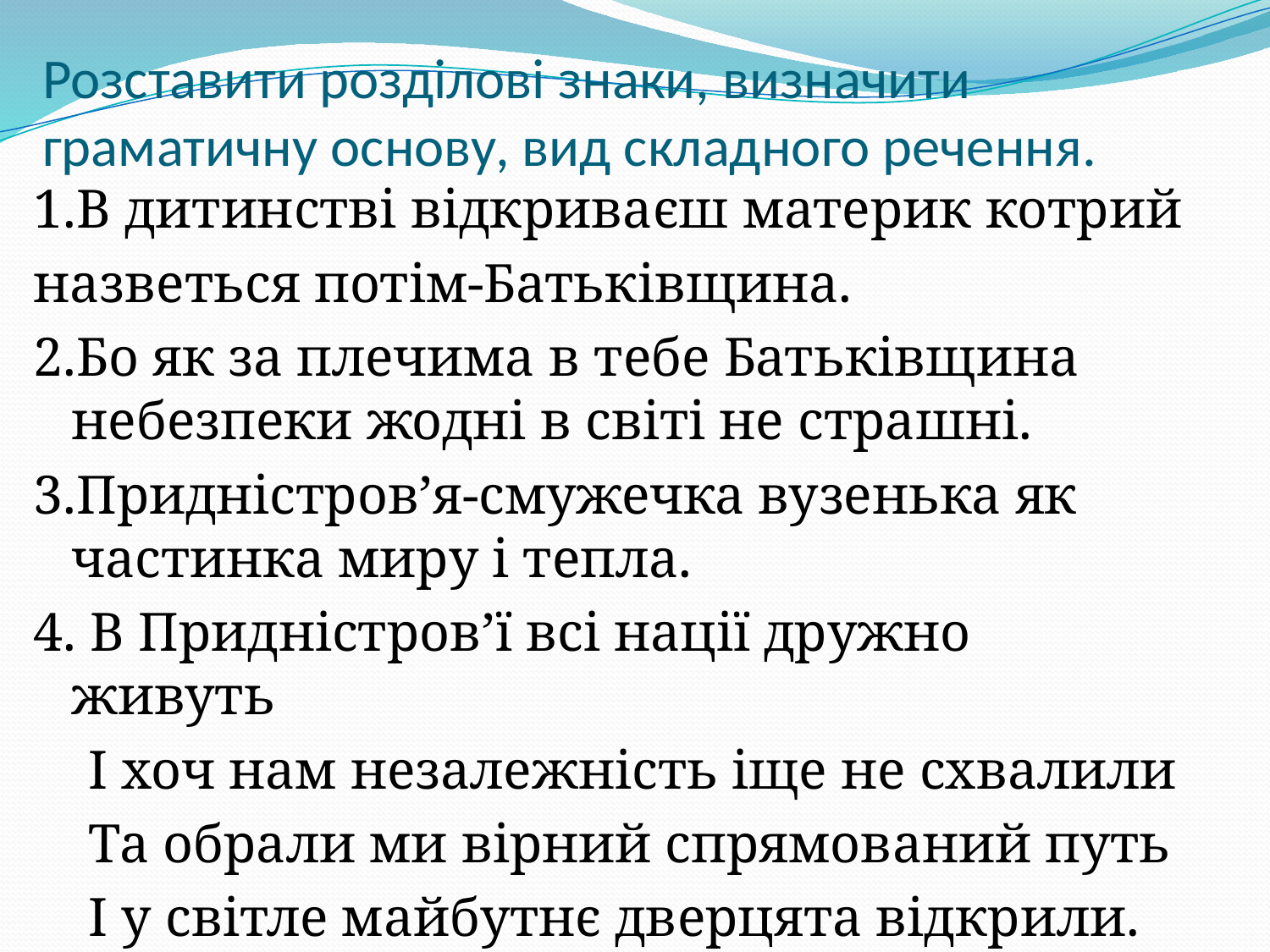

# Розставити розділові знаки, визначити граматичну основу, вид складного речення.
1.В дитинстві відкриваєш материк котрий
назветься потім-Батьківщина.
2.Бо як за плечима в тебе Батьківщина небезпеки жодні в світі не страшні.
3.Придністров’я-смужечка вузенька як частинка миру і тепла.
4. В Придністров’ї всі нації дружно живуть
    І хоч нам незалежність іще не схвалили
    Та обрали ми вірний спрямований путь
    І у світле майбутнє дверцята відкрили.